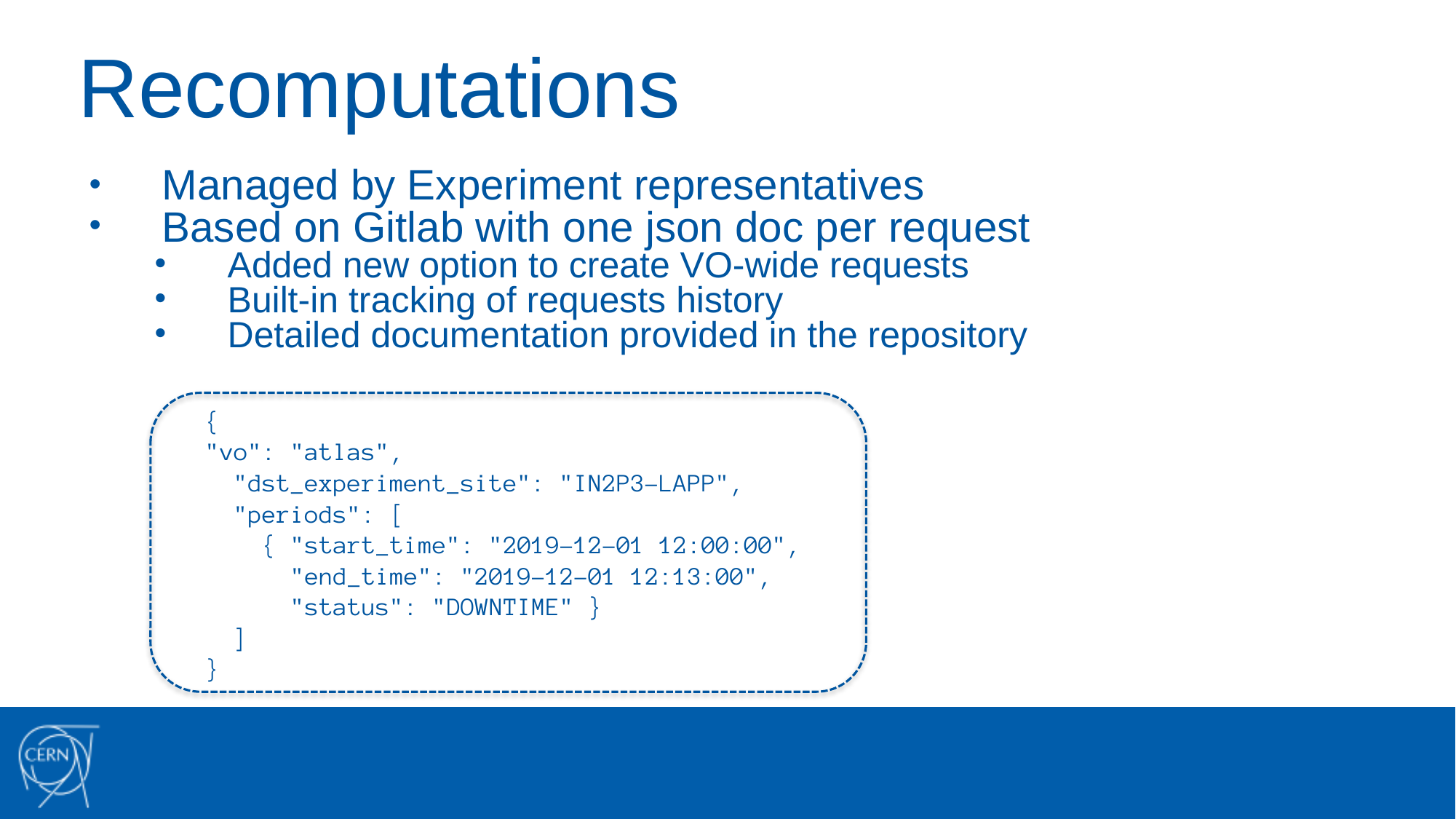

# Recomputations
Managed by Experiment representatives
Based on Gitlab with one json doc per request
Added new option to create VO-wide requests
Built-in tracking of requests history
Detailed documentation provided in the repository

{
"vo": "atlas",
  "dst_experiment_site": "IN2P3-LAPP",
  "periods": [
    { "start_time": "2019-12-01 12:00:00",
      "end_time": "2019-12-01 12:13:00",
      "status": "DOWNTIME" }
  ]
}
10